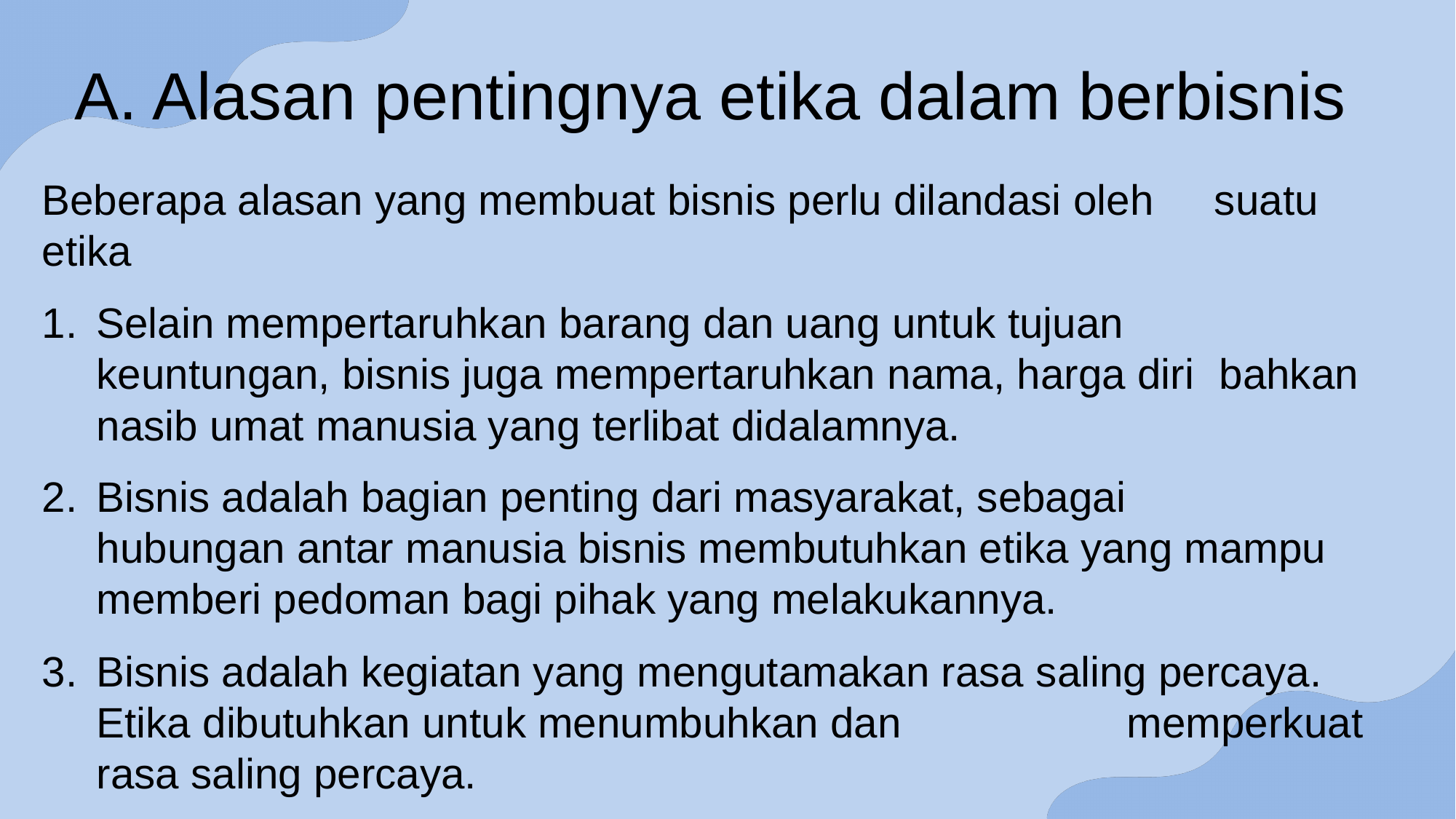

A. Alasan pentingnya etika dalam berbisnis
Beberapa alasan yang membuat bisnis perlu dilandasi oleh     suatu etika
Selain mempertaruhkan barang dan uang untuk tujuan         keuntungan, bisnis juga mempertaruhkan nama, harga diri  bahkan nasib umat manusia yang terlibat didalamnya.
Bisnis adalah bagian penting dari masyarakat, sebagai         hubungan antar manusia bisnis membutuhkan etika yang mampu memberi pedoman bagi pihak yang melakukannya.
Bisnis adalah kegiatan yang mengutamakan rasa saling percaya. Etika dibutuhkan untuk menumbuhkan dan                   memperkuat rasa saling percaya.